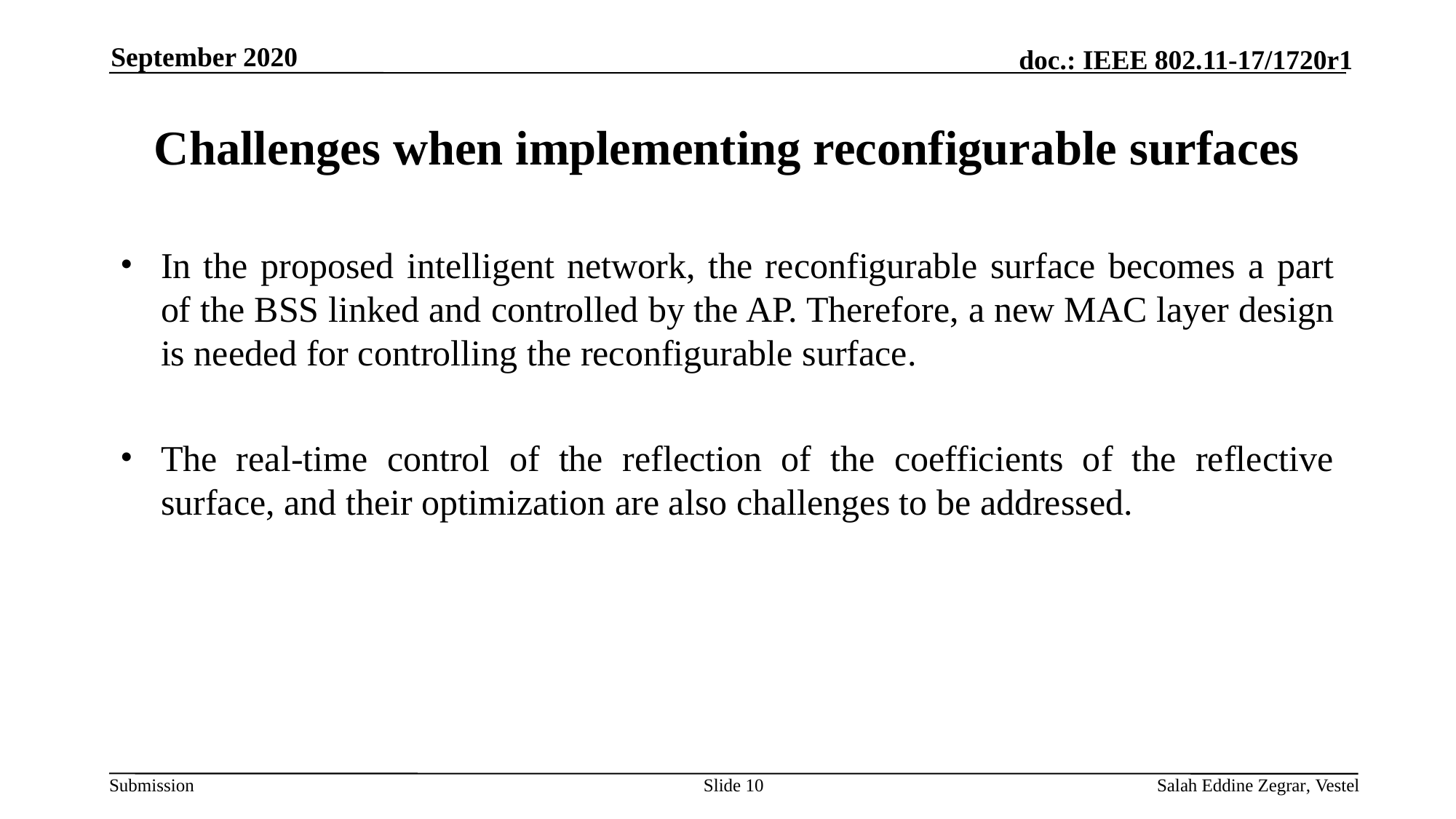

September 2020
# Challenges when implementing reconfigurable surfaces
In the proposed intelligent network, the reconfigurable surface becomes a part of the BSS linked and controlled by the AP. Therefore, a new MAC layer design is needed for controlling the reconfigurable surface.

The real-time control of the reflection of the coefficients of the reflective surface, and their optimization are also challenges to be addressed.
Slide 10
Salah Eddine Zegrar, Vestel